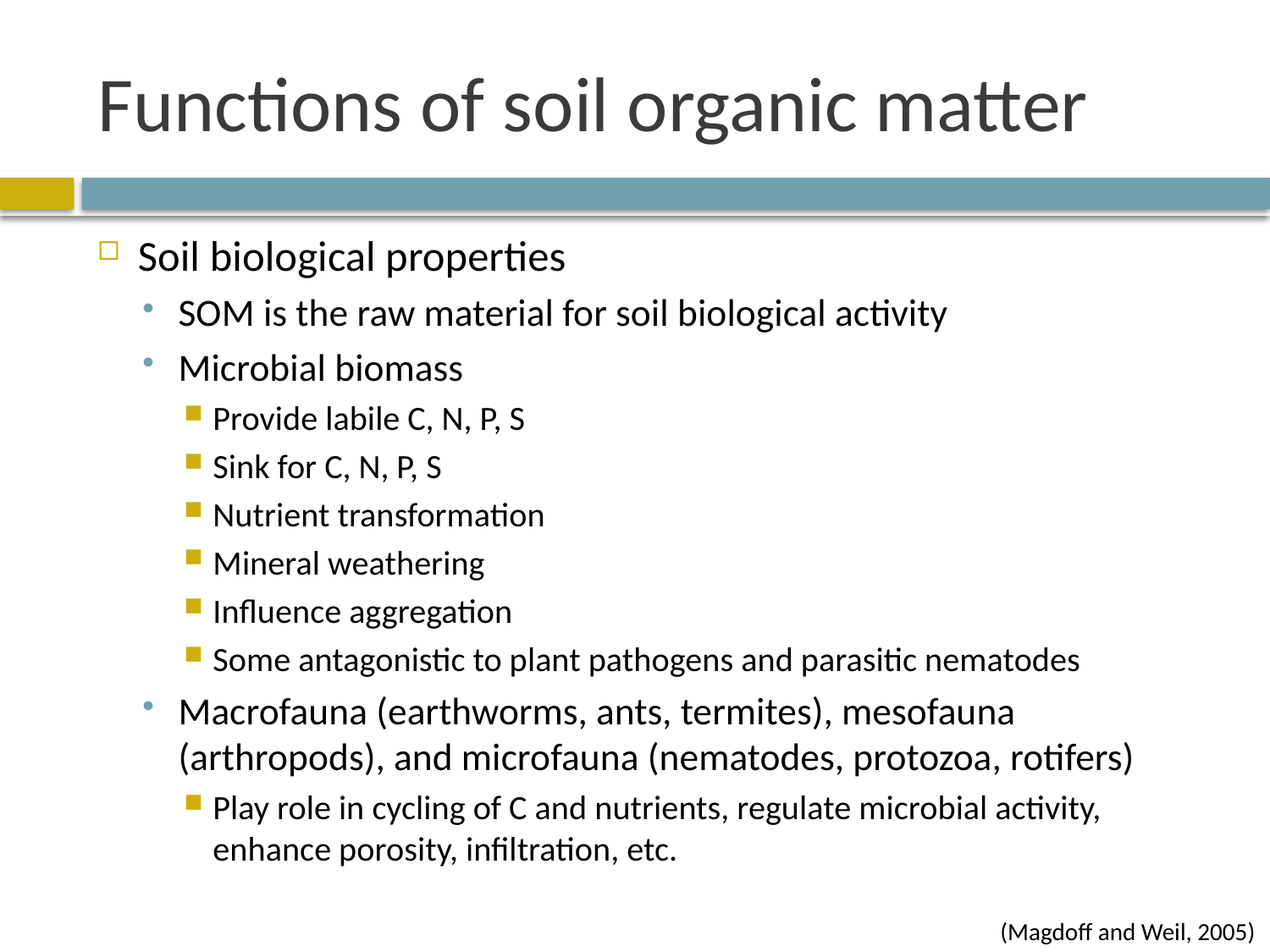

# Functions of soil organic matter
Soil biological properties
SOM is the raw material for soil biological activity
Microbial biomass
Provide labile C, N, P, S
Sink for C, N, P, S
Nutrient transformation
Mineral weathering
Influence aggregation
Some antagonistic to plant pathogens and parasitic nematodes
Macrofauna (earthworms, ants, termites), mesofauna (arthropods), and microfauna (nematodes, protozoa, rotifers)
Play role in cycling of C and nutrients, regulate microbial activity, enhance porosity, infiltration, etc.
(Magdoff and Weil, 2005)